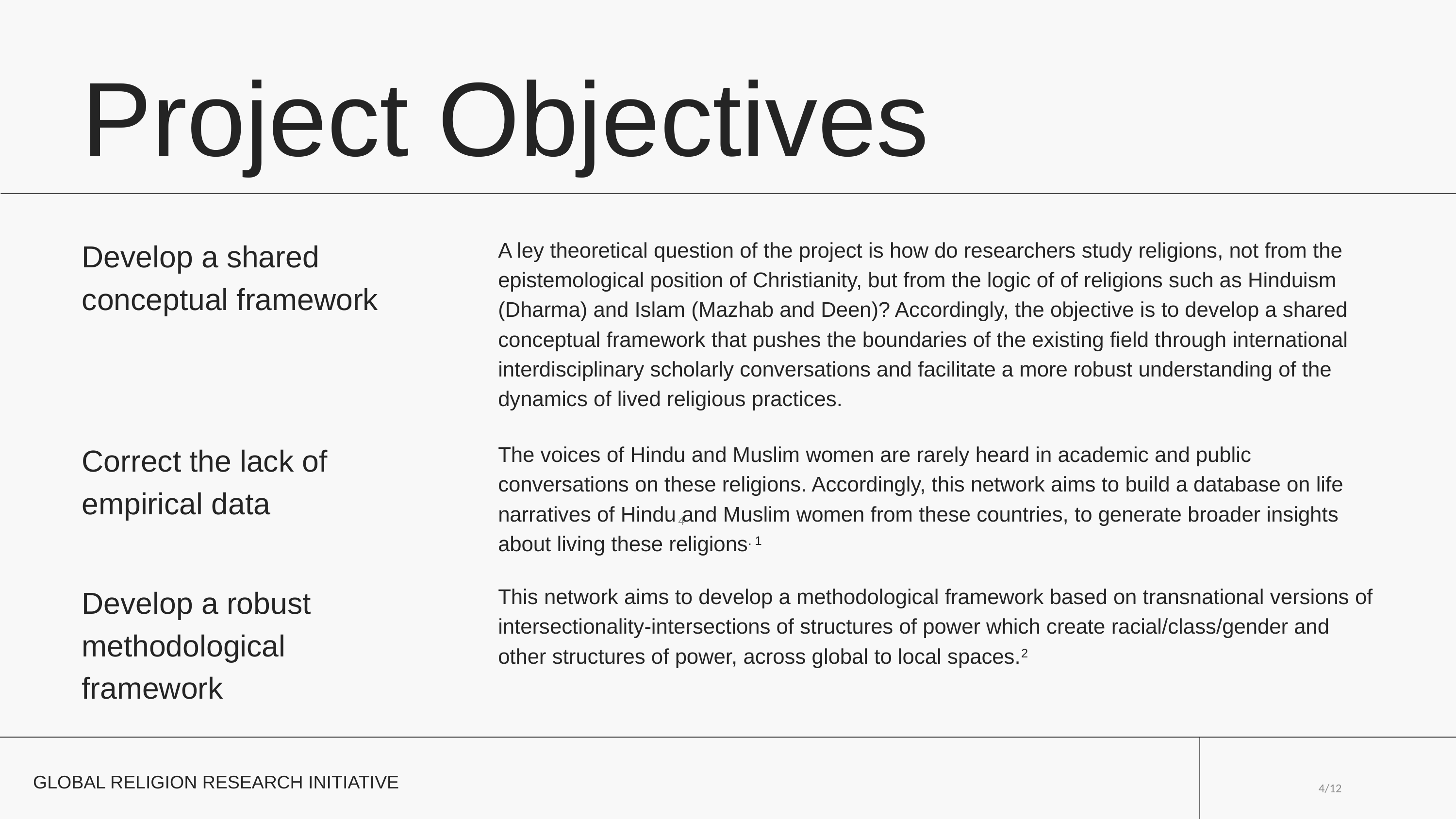

Project Objectives

Develop a shared conceptual framework
A ley theoretical question of the project is how do researchers study religions, not from the epistemological position of Christianity, but from the logic of of religions such as Hinduism (Dharma) and Islam (Mazhab and Deen)? Accordingly, the objective is to develop a shared conceptual framework that pushes the boundaries of the existing field through international  interdisciplinary scholarly conversations and facilitate a more robust understanding of the dynamics of lived religious practices.
Correct the lack of empirical data
The voices of Hindu and Muslim women are rarely heard in academic and public conversations on these religions. Accordingly, this network aims to build a database on life narratives of Hindu and Muslim women from these countries, to generate broader insights about living these religions. 1

4
Develop a robust methodological framework
This network aims to develop a methodological framework based on transnational versions of intersectionality-intersections of structures of power which create racial/class/gender and other structures of power, across global to local spaces.2

4/12